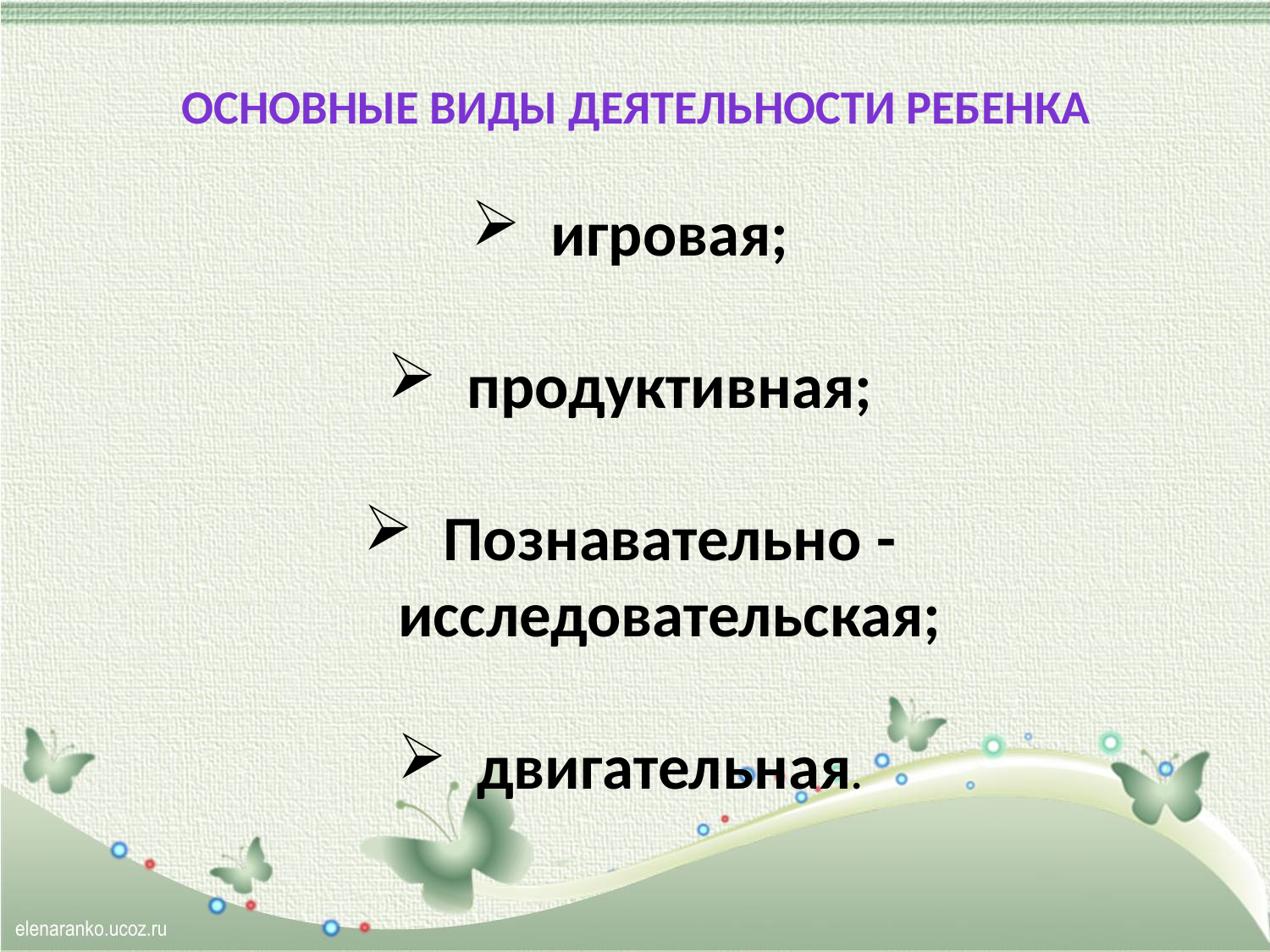

# основные виды деятельности ребенка
игровая;

продуктивная;

Познавательно -исследовательская;

двигательная.